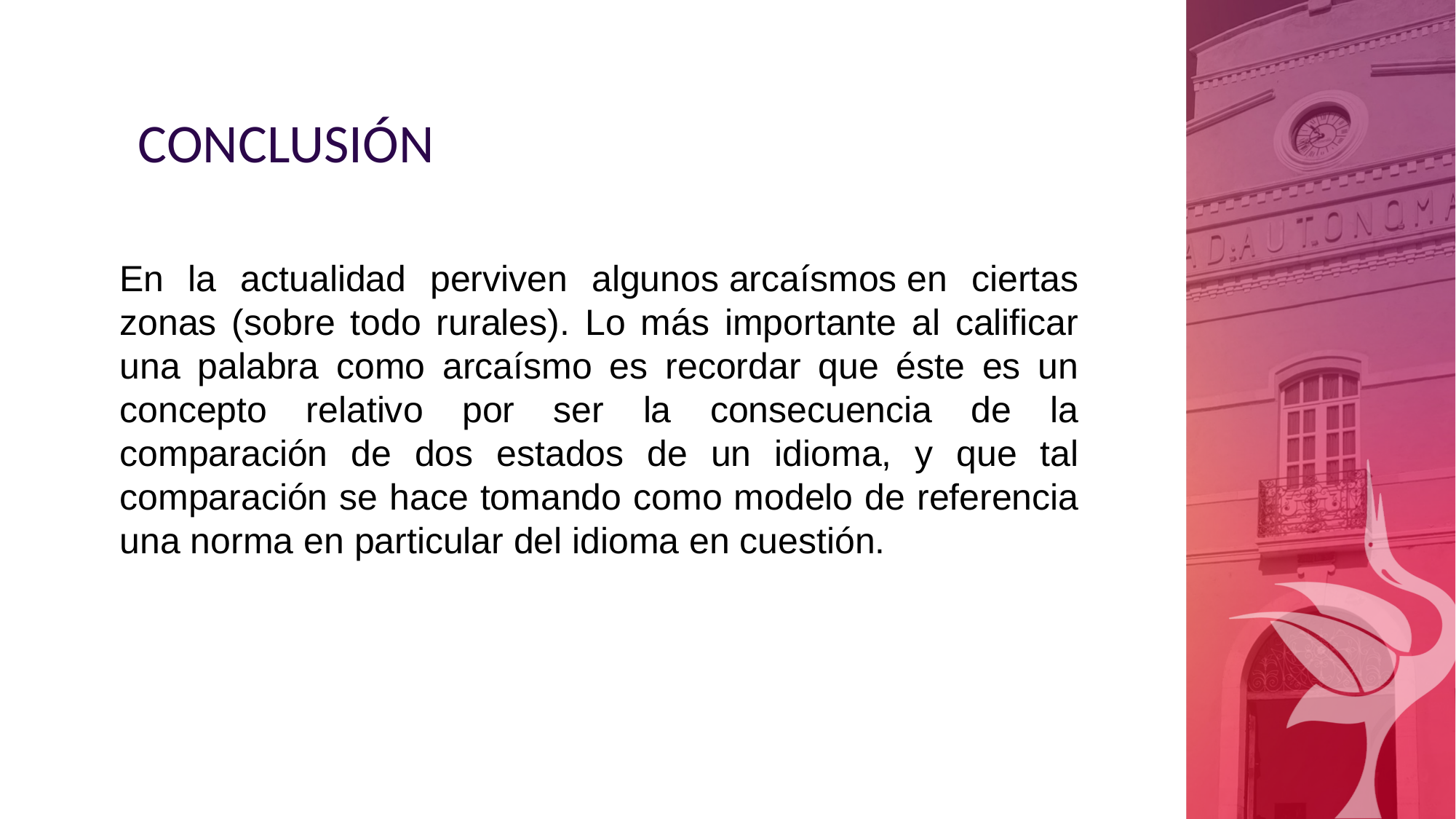

CONCLUSIÓN
En la actualidad perviven algunos arcaísmos en ciertas zonas (sobre todo rurales). Lo más importante al calificar una palabra como arcaísmo es recordar que éste es un concepto relativo por ser la consecuencia de la comparación de dos estados de un idioma, y que tal comparación se hace tomando como modelo de referencia una norma en particular del idioma en cuestión.